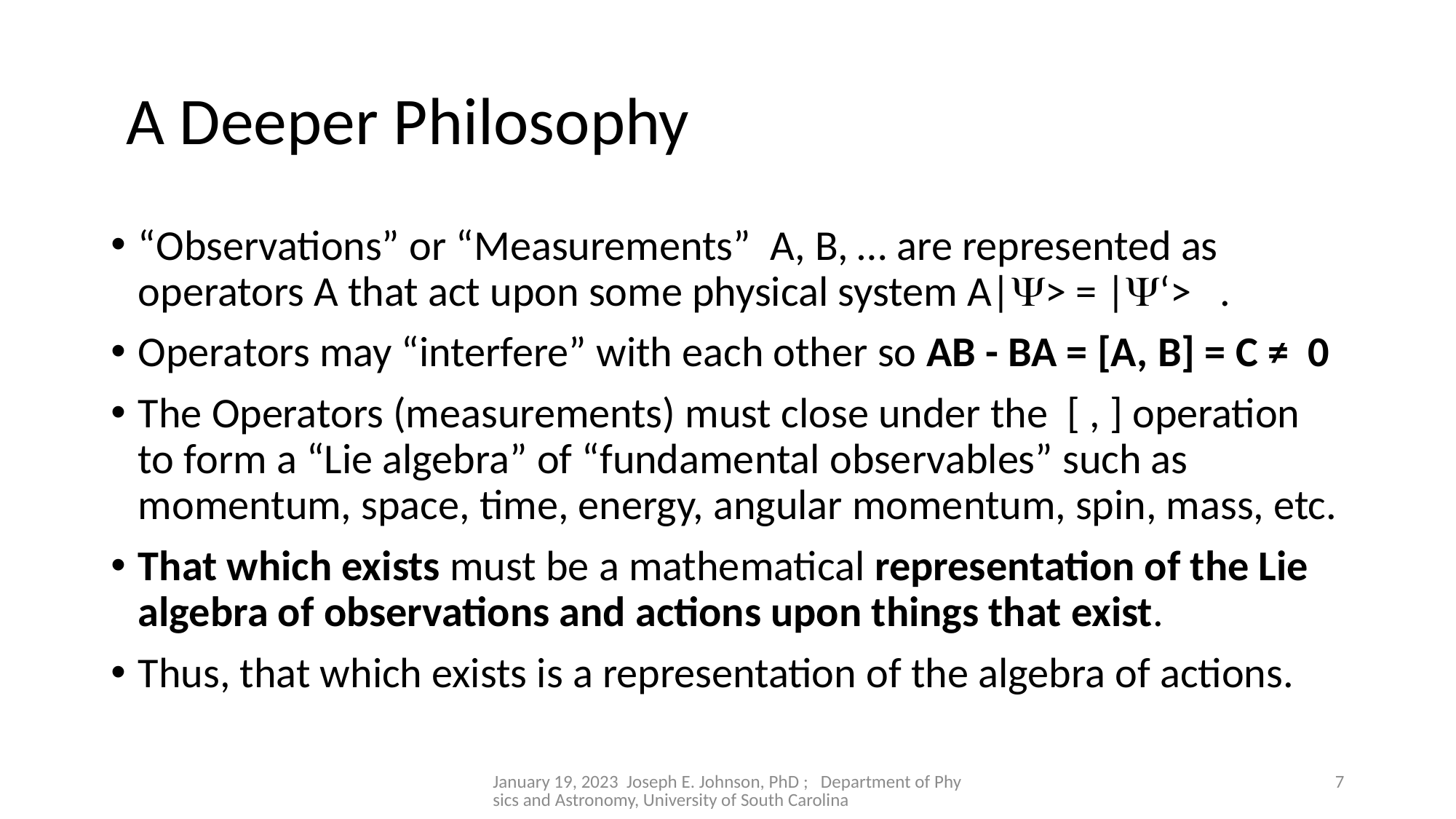

# A Deeper Philosophy
“Observations” or “Measurements”  A, B, … are represented as operators A that act upon some physical system A|Ψ> = |Ψ‘>   .
Operators may “interfere” with each other so AB - BA = [A, B] = C ≠  0
The Operators (measurements) must close under the  [ , ] operation to form a “Lie algebra” of “fundamental observables” such as momentum, space, time, energy, angular momentum, spin, mass, etc.
That which exists must be a mathematical representation of the Lie algebra of observations and actions upon things that exist.
Thus, that which exists is a representation of the algebra of actions.
January 19, 2023  Joseph E. Johnson, PhD ;   Department of Physics and Astronomy, University of South Carolina
7